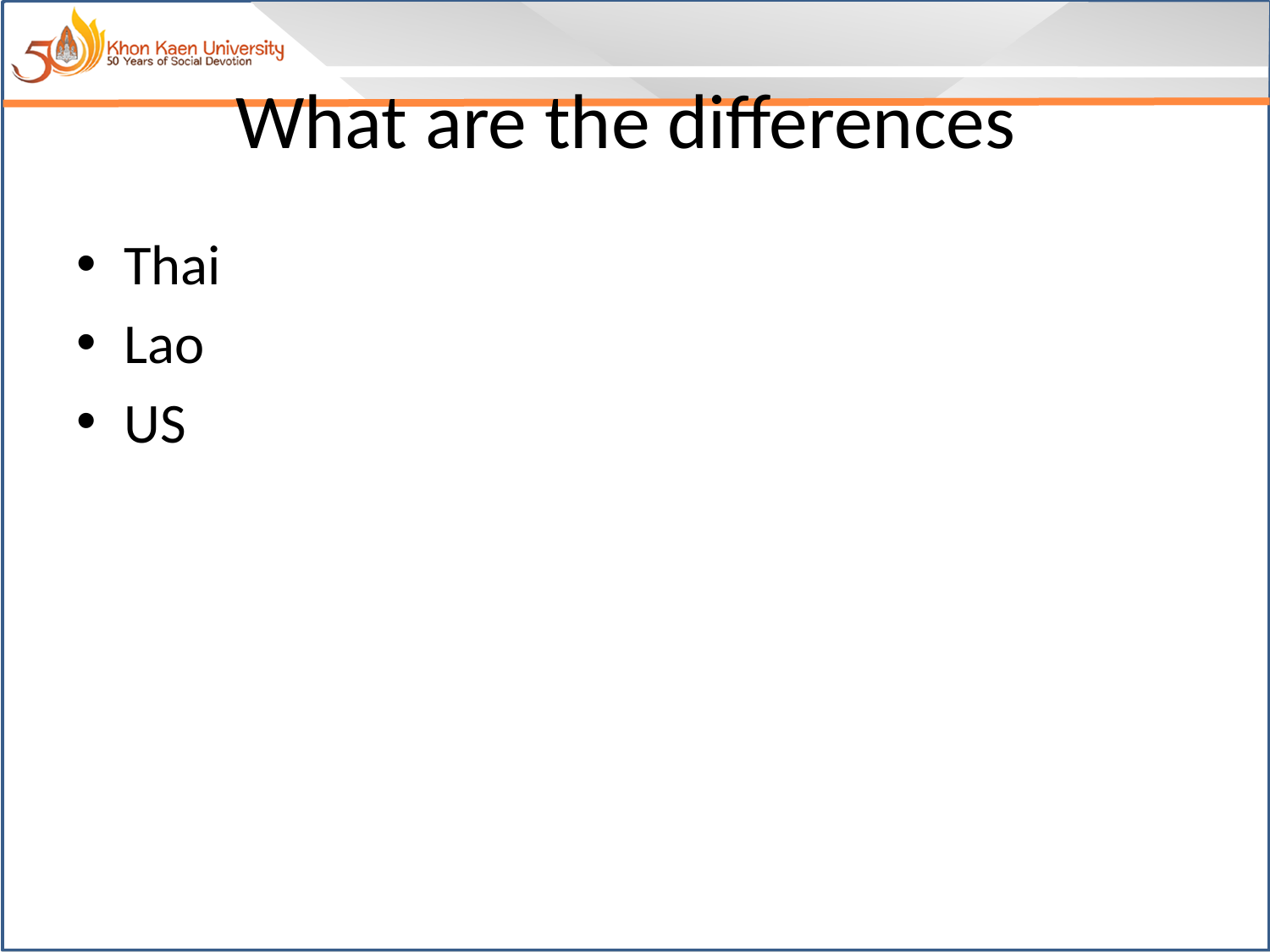

# What are the differences
Thai
Lao
US